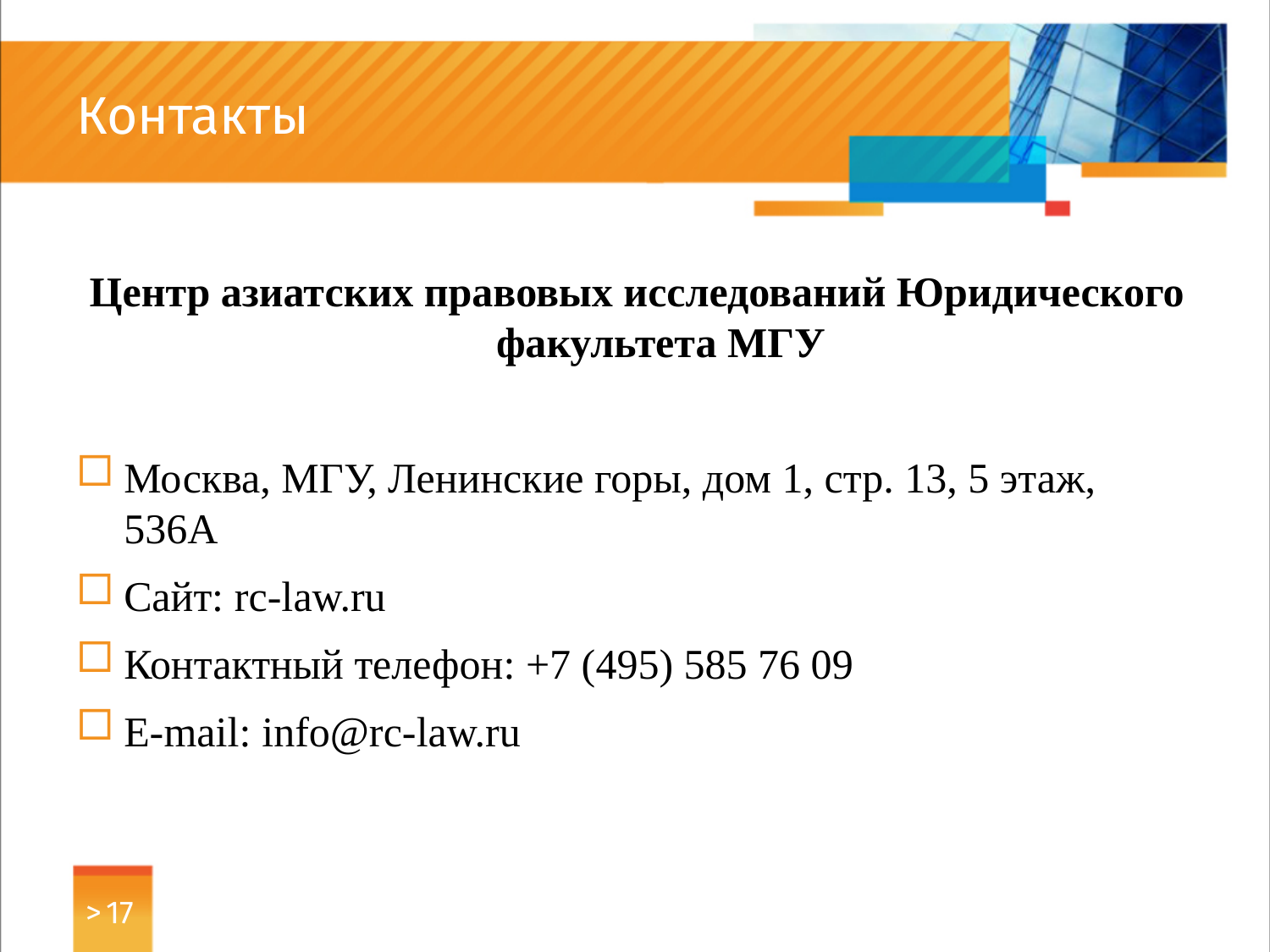

# Контакты
Центр азиатских правовых исследований Юридического факультета МГУ

Москва, МГУ, Ленинские горы, дом 1, стр. 13, 5 этаж, 536А
Сайт: rc-law.ru
Контактный телефон: +7 (495) 585 76 09
E-mail: info@rc-law.ru

> 17